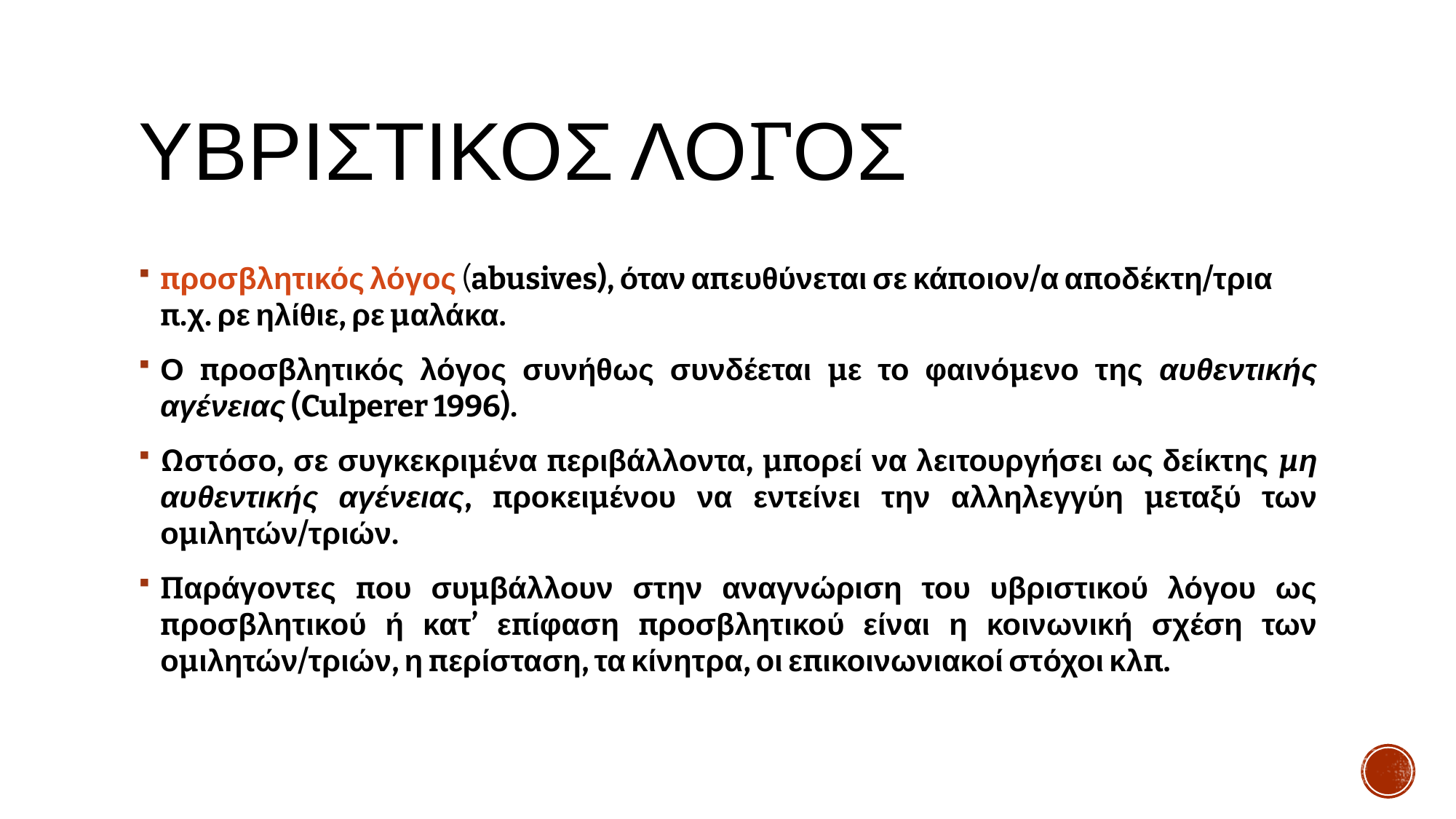

# Υβριστικοσ λογοσ
προσβλητικός λόγος (abusives), όταν απευθύνεται σε κάποιον/α αποδέκτη/τρια π.χ. ρε ηλίθιε, ρε μαλάκα.
Ο προσβλητικός λόγος συνήθως συνδέεται με το φαινόμενο της αυθεντικής αγένειας (Culperer 1996).
Ωστόσο, σε συγκεκριμένα περιβάλλοντα, μπορεί να λειτουργήσει ως δείκτης μη αυθεντικής αγένειας, προκειμένου να εντείνει την αλληλεγγύη μεταξύ των ομιλητών/τριών.
Παράγοντες που συμβάλλουν στην αναγνώριση του υβριστικού λόγου ως προσβλητικού ή κατ’ επίφαση προσβλητικού είναι η κοινωνική σχέση των ομιλητών/τριών, η περίσταση, τα κίνητρα, οι επικοινωνιακοί στόχοι κλπ.